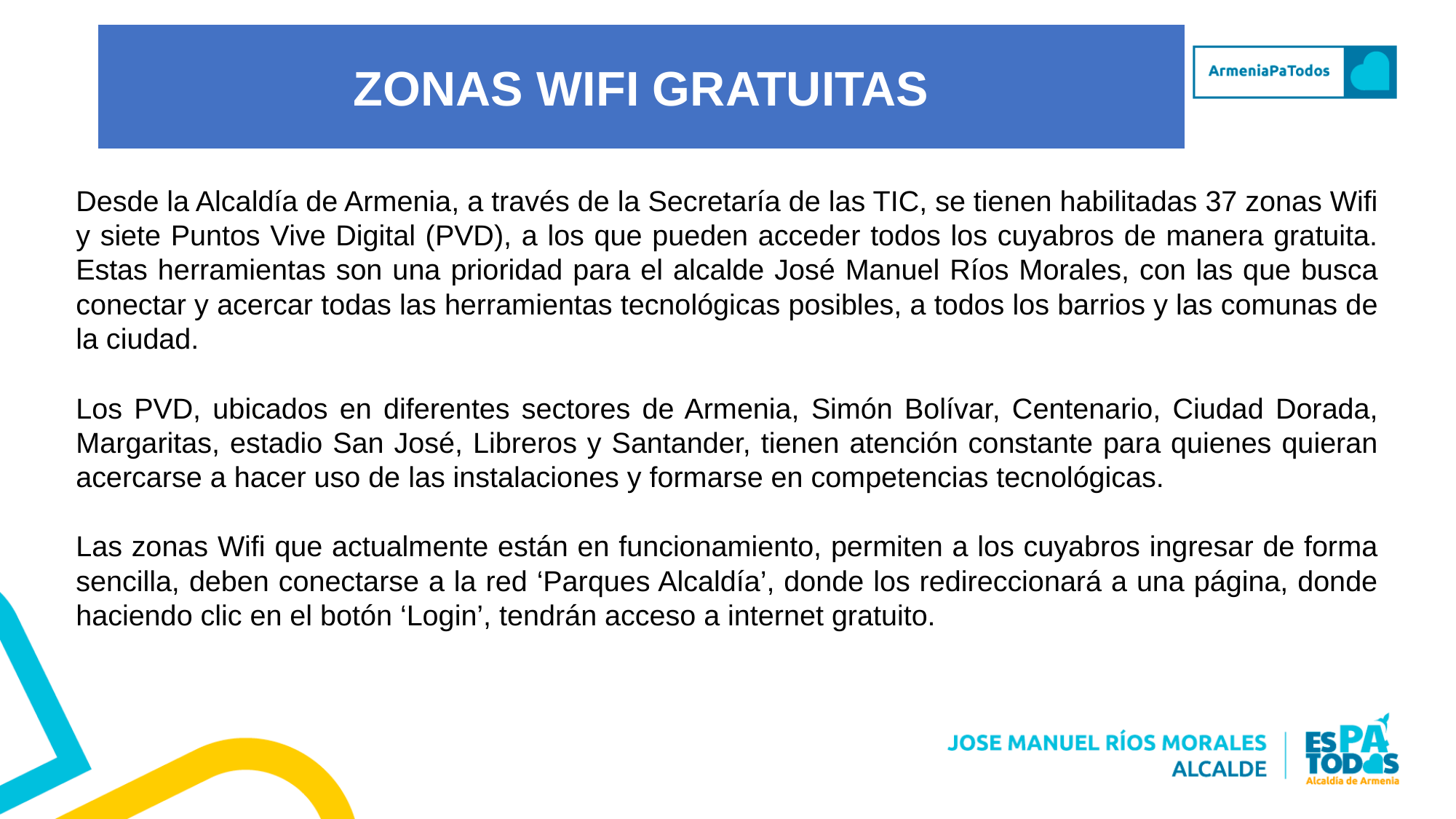

ZONAS WIFI GRATUITAS
Desde la Alcaldía de Armenia, a través de la Secretaría de las TIC, se tienen habilitadas 37 zonas Wifi y siete Puntos Vive Digital (PVD), a los que pueden acceder todos los cuyabros de manera gratuita. Estas herramientas son una prioridad para el alcalde José Manuel Ríos Morales, con las que busca conectar y acercar todas las herramientas tecnológicas posibles, a todos los barrios y las comunas de la ciudad.

Los PVD, ubicados en diferentes sectores de Armenia, Simón Bolívar, Centenario, Ciudad Dorada, Margaritas, estadio San José, Libreros y Santander, tienen atención constante para quienes quieran acercarse a hacer uso de las instalaciones y formarse en competencias tecnológicas.

Las zonas Wifi que actualmente están en funcionamiento, permiten a los cuyabros ingresar de forma sencilla, deben conectarse a la red ‘Parques Alcaldía’, donde los redireccionará a una página, donde haciendo clic en el botón ‘Login’, tendrán acceso a internet gratuito.